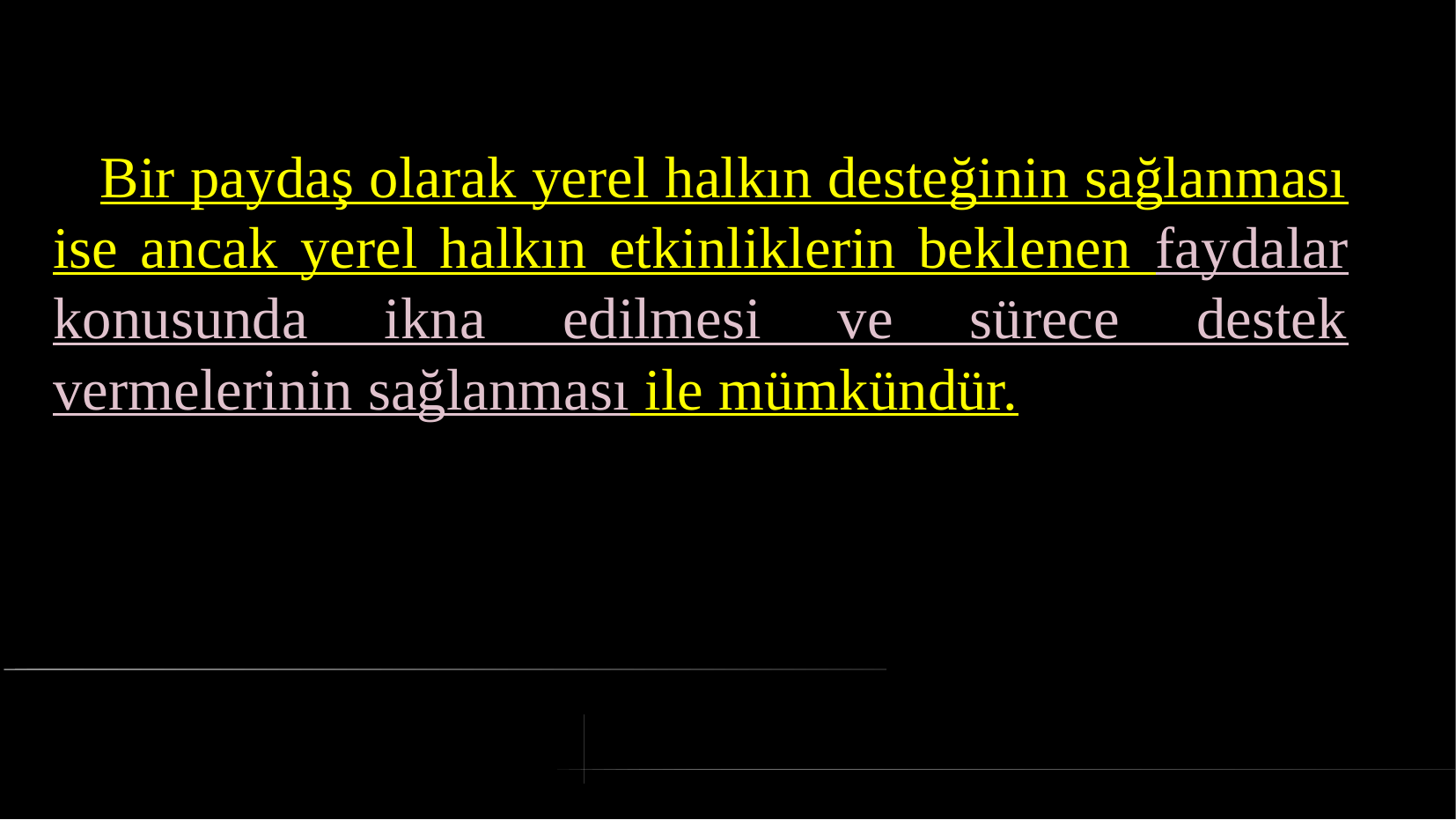

# Bir paydaş olarak yerel halkın desteğinin sağlanması ise ancak yerel halkın etkinliklerin beklenen faydalar konusunda ikna edilmesi ve sürece destek vermelerinin sağlanması ile mümkündür.